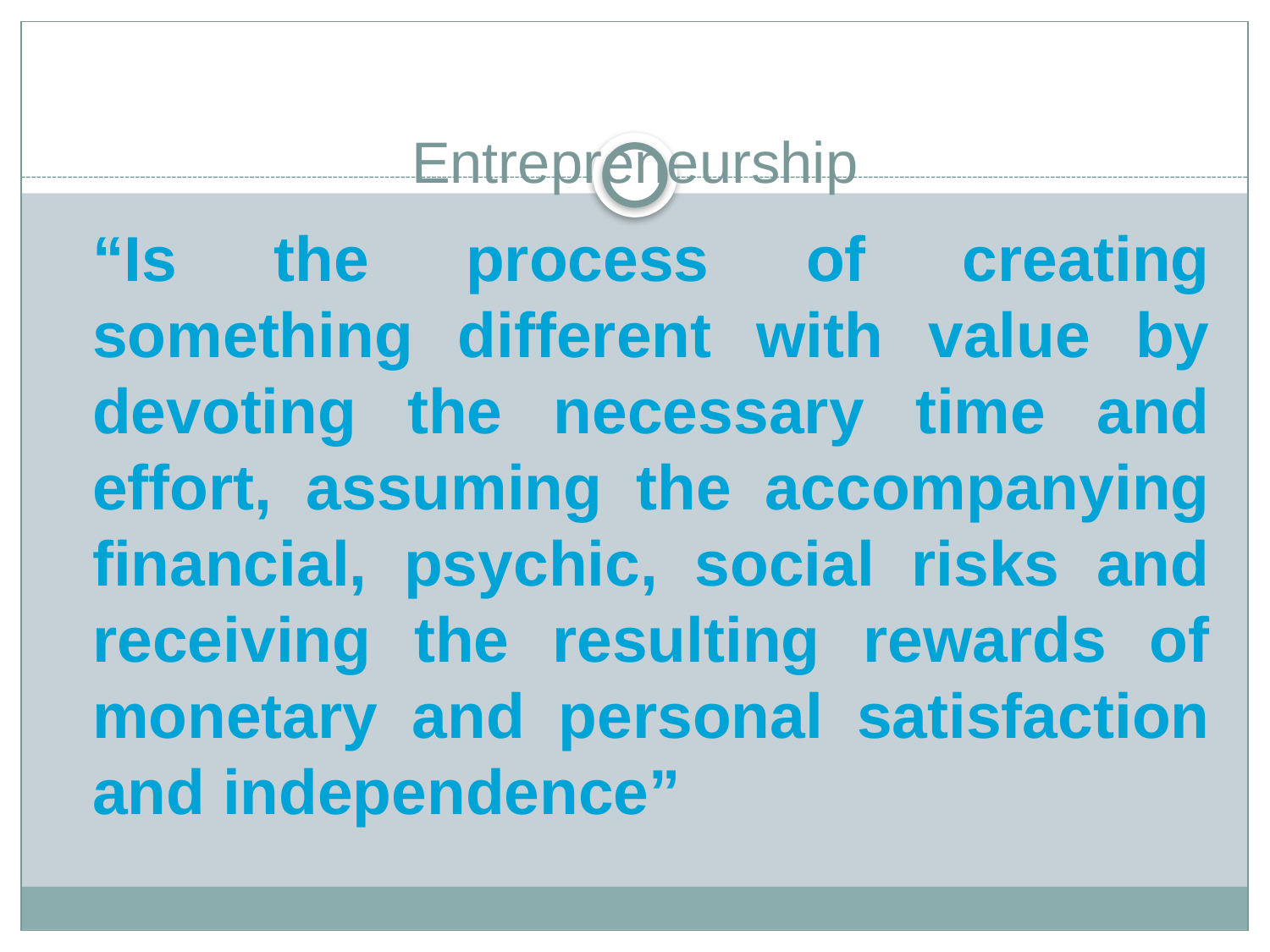

# Entrepreneurship
	“Is the process of creating something different with value by devoting the necessary time and effort, assuming the accompanying financial, psychic, social risks and receiving the resulting rewards of monetary and personal satisfaction and independence”